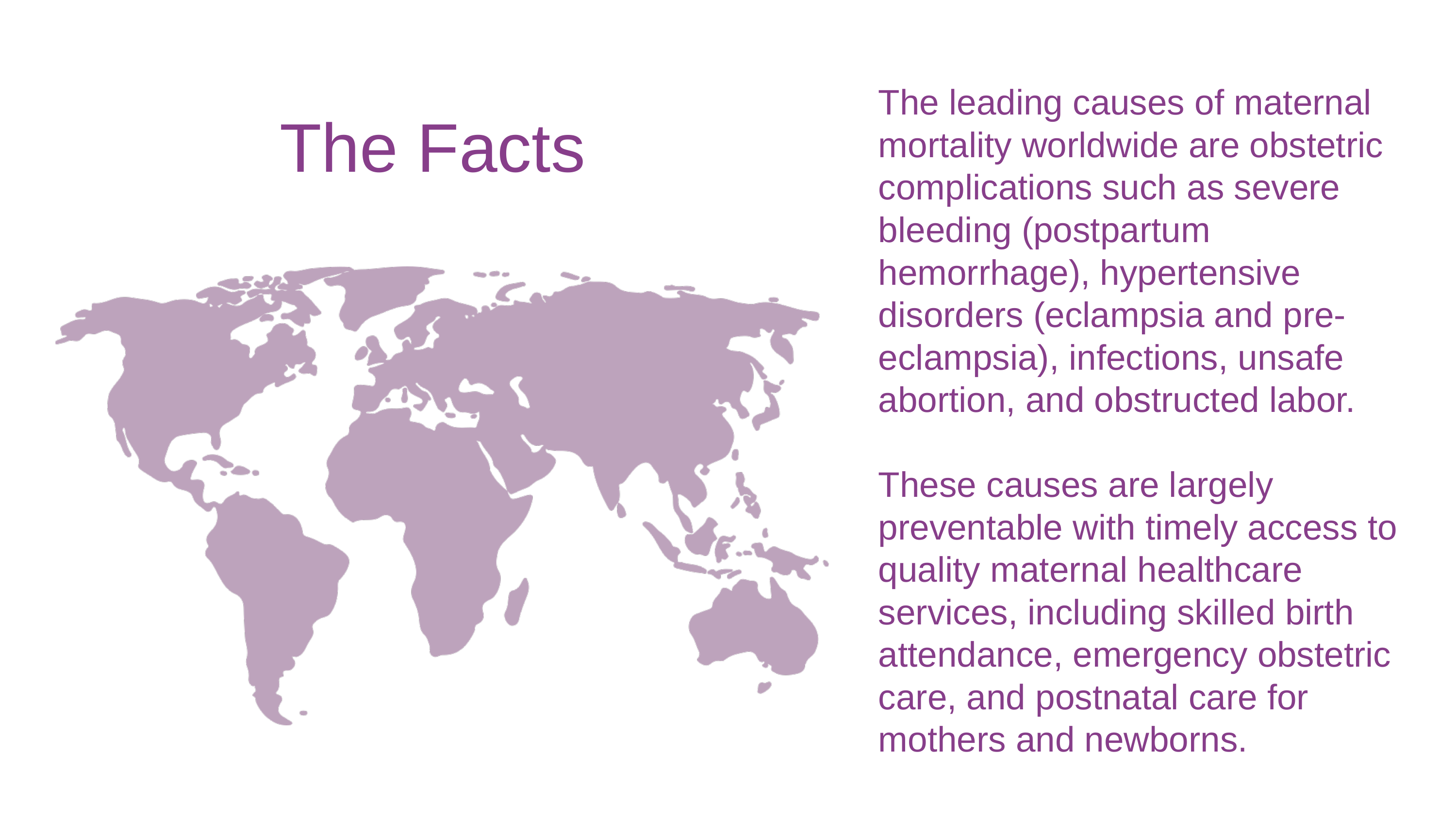

The leading causes of maternal mortality worldwide are obstetric complications such as severe bleeding (postpartum hemorrhage), hypertensive disorders (eclampsia and pre-eclampsia), infections, unsafe abortion, and obstructed labor.

These causes are largely preventable with timely access to quality maternal healthcare services, including skilled birth attendance, emergency obstetric care, and postnatal care for mothers and newborns.
The Facts